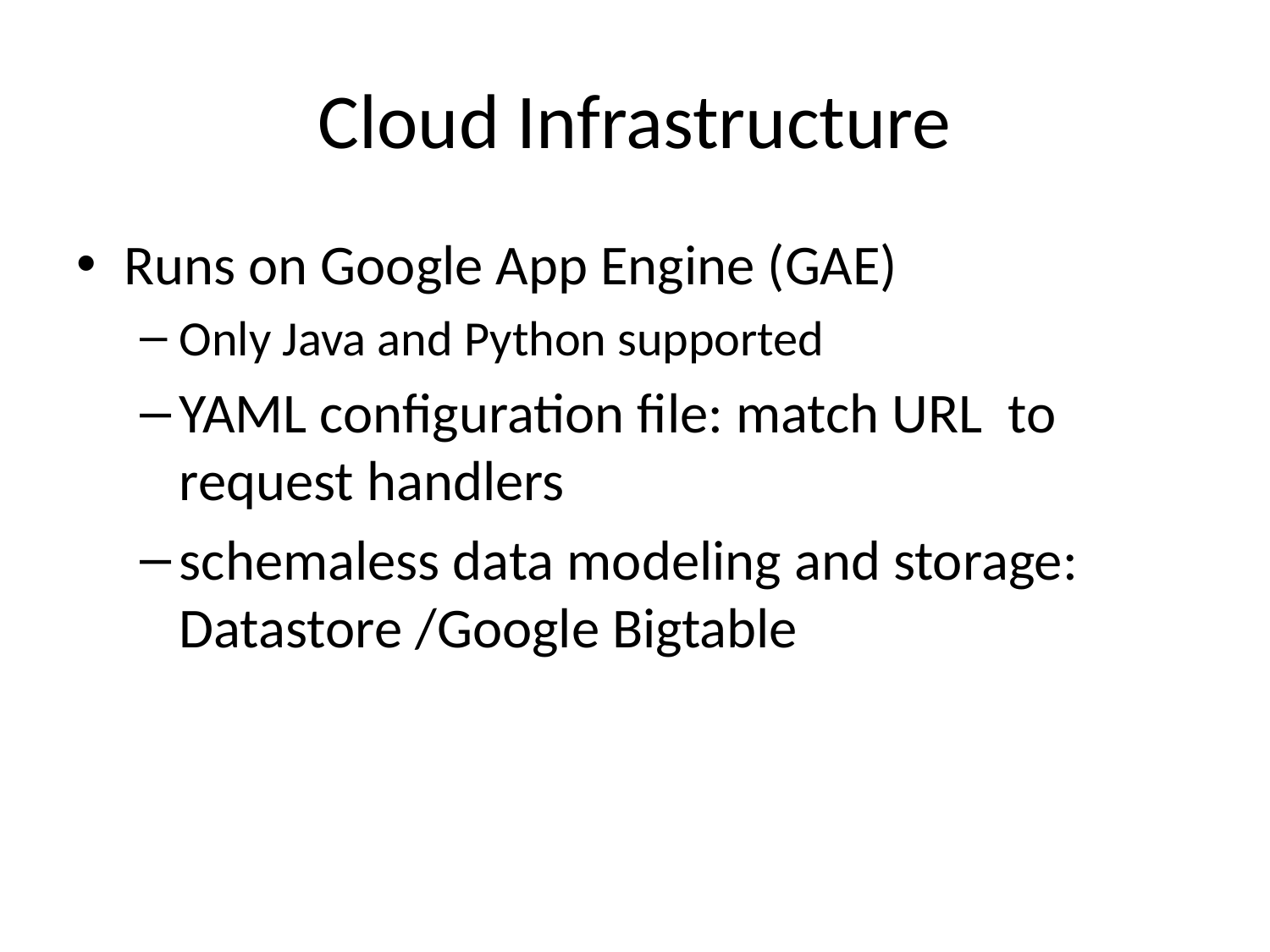

# Cloud Infrastructure
Runs on Google App Engine (GAE)
Only Java and Python supported
YAML configuration file: match URL  to request handlers
schemaless data modeling and storage: Datastore /Google Bigtable